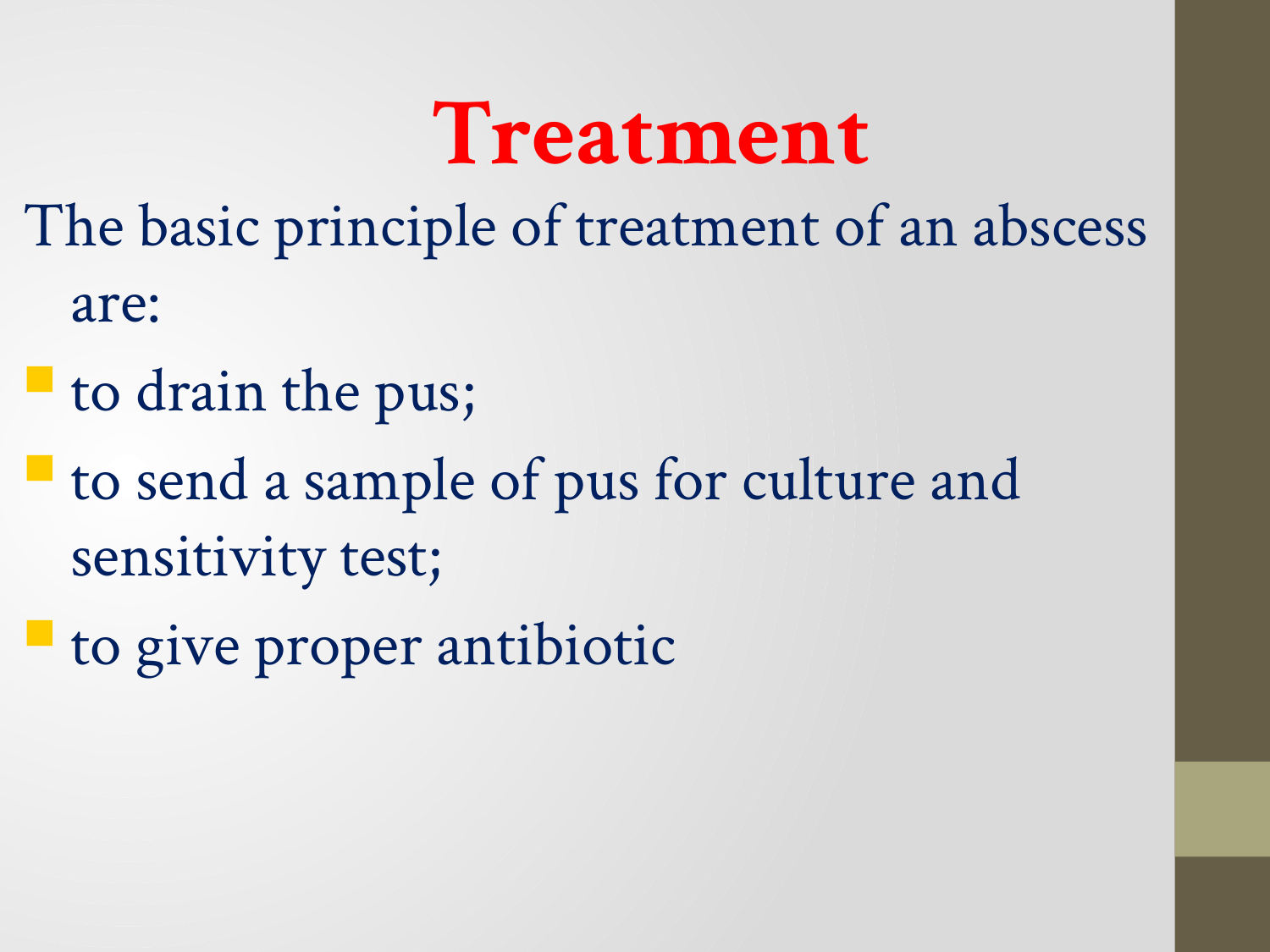

Treatment
The basic principle of treatment of an abscess are:
to drain the pus;
to send a sample of pus for culture and sensitivity test;
to give proper antibiotic